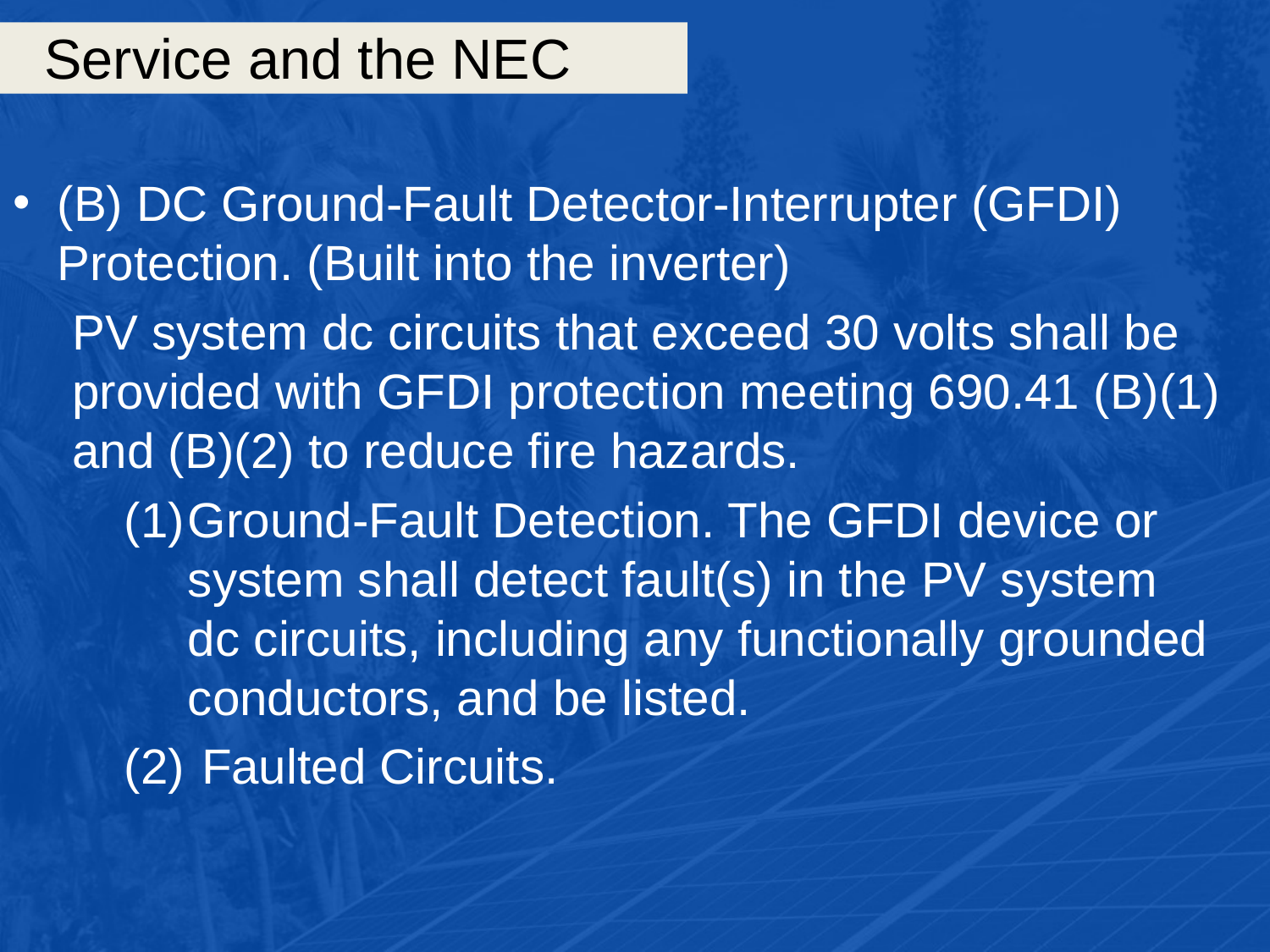

# Service and the NEC
(B) DC Ground-Fault Detector-Interrupter (GFDI) Protection. (Built into the inverter)
PV system dc circuits that exceed 30 volts shall be provided with GFDI protection meeting 690.41 (B)(1) and (B)(2) to reduce fire hazards.
Ground-Fault Detection. The GFDI device or system shall detect fault(s) in the PV system dc circuits, including any functionally grounded conductors, and be listed.
 Faulted Circuits.